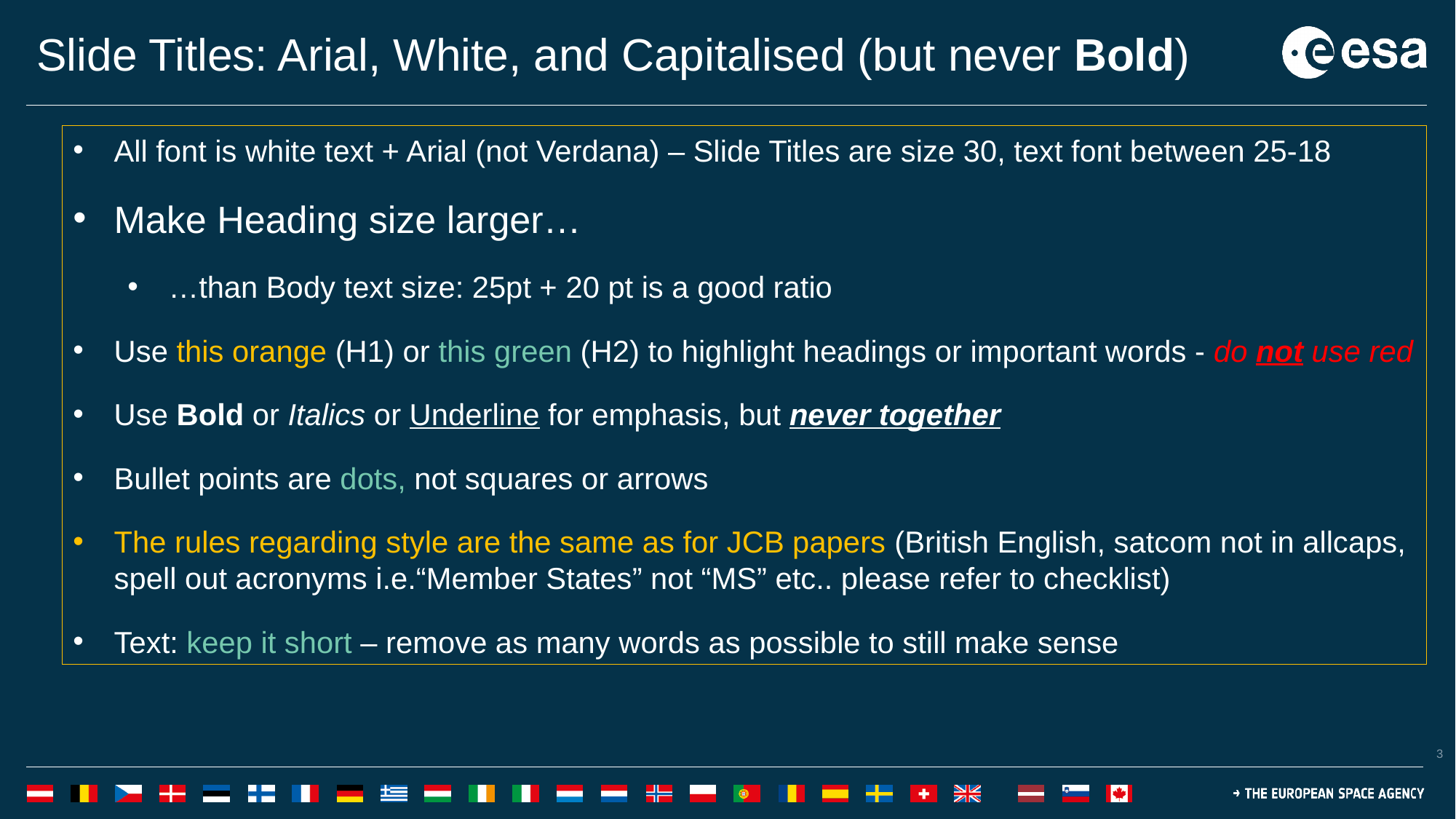

# Slide Titles: Arial, White, and Capitalised (but never Bold)
All font is white text + Arial (not Verdana) – Slide Titles are size 30, text font between 25-18
Make Heading size larger…
…than Body text size: 25pt + 20 pt is a good ratio
Use this orange (H1) or this green (H2) to highlight headings or important words - do not use red
Use Bold or Italics or Underline for emphasis, but never together
Bullet points are dots, not squares or arrows
The rules regarding style are the same as for JCB papers (British English, satcom not in allcaps, spell out acronyms i.e.“Member States” not “MS” etc.. please refer to checklist)
Text: keep it short – remove as many words as possible to still make sense